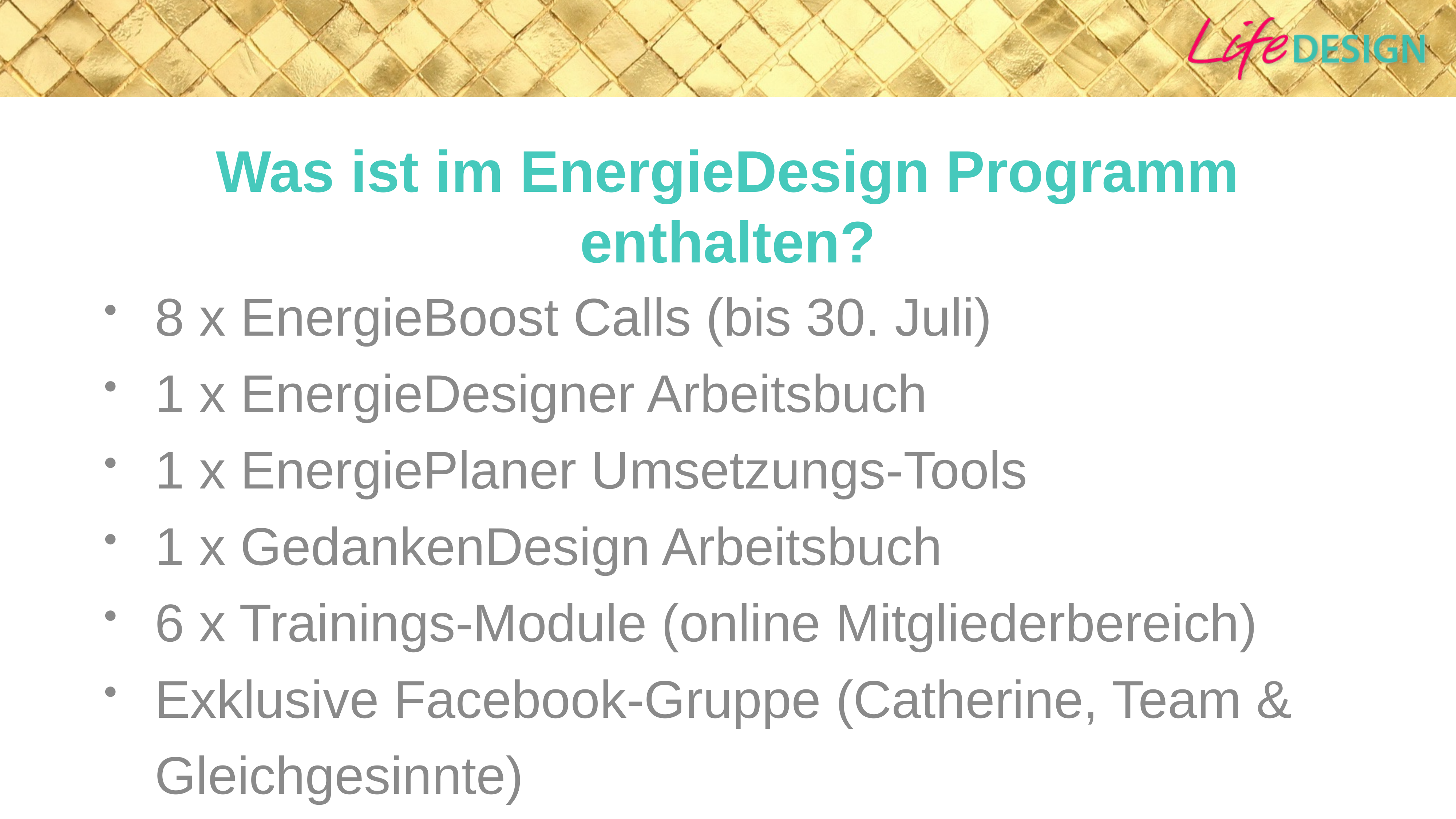

# Was ist im EnergieDesign Programm enthalten?
8 x EnergieBoost Calls (bis 30. Juli)
1 x EnergieDesigner Arbeitsbuch
1 x EnergiePlaner Umsetzungs-Tools
1 x GedankenDesign Arbeitsbuch
6 x Trainings-Module (online Mitgliederbereich)
Exklusive Facebook-Gruppe (Catherine, Team & Gleichgesinnte)